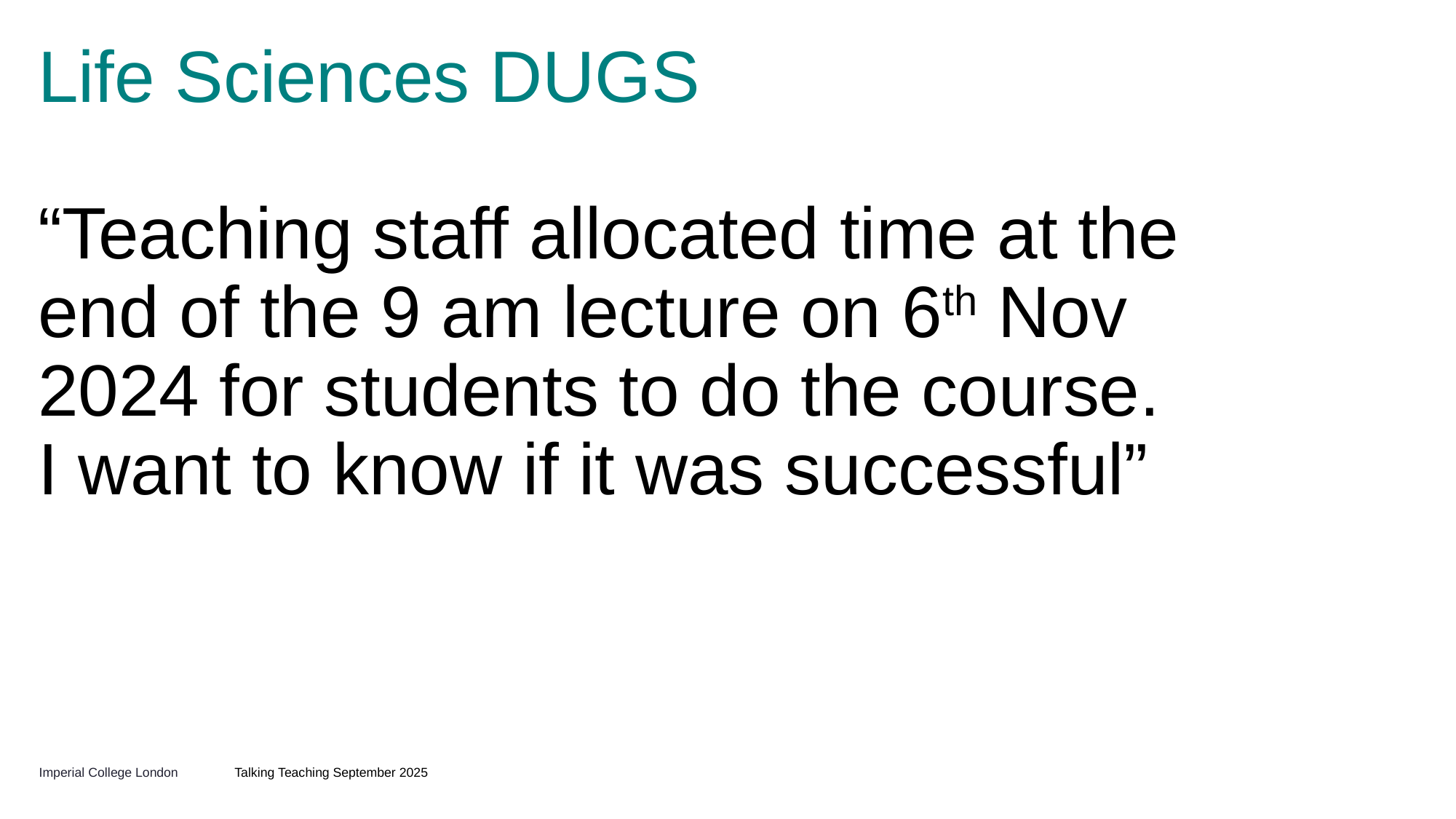

# Life Sciences DUGS “Teaching staff allocated time at the end of the 9 am lecture on 6th Nov 2024 for students to do the course. I want to know if it was successful”
Talking Teaching September 2025